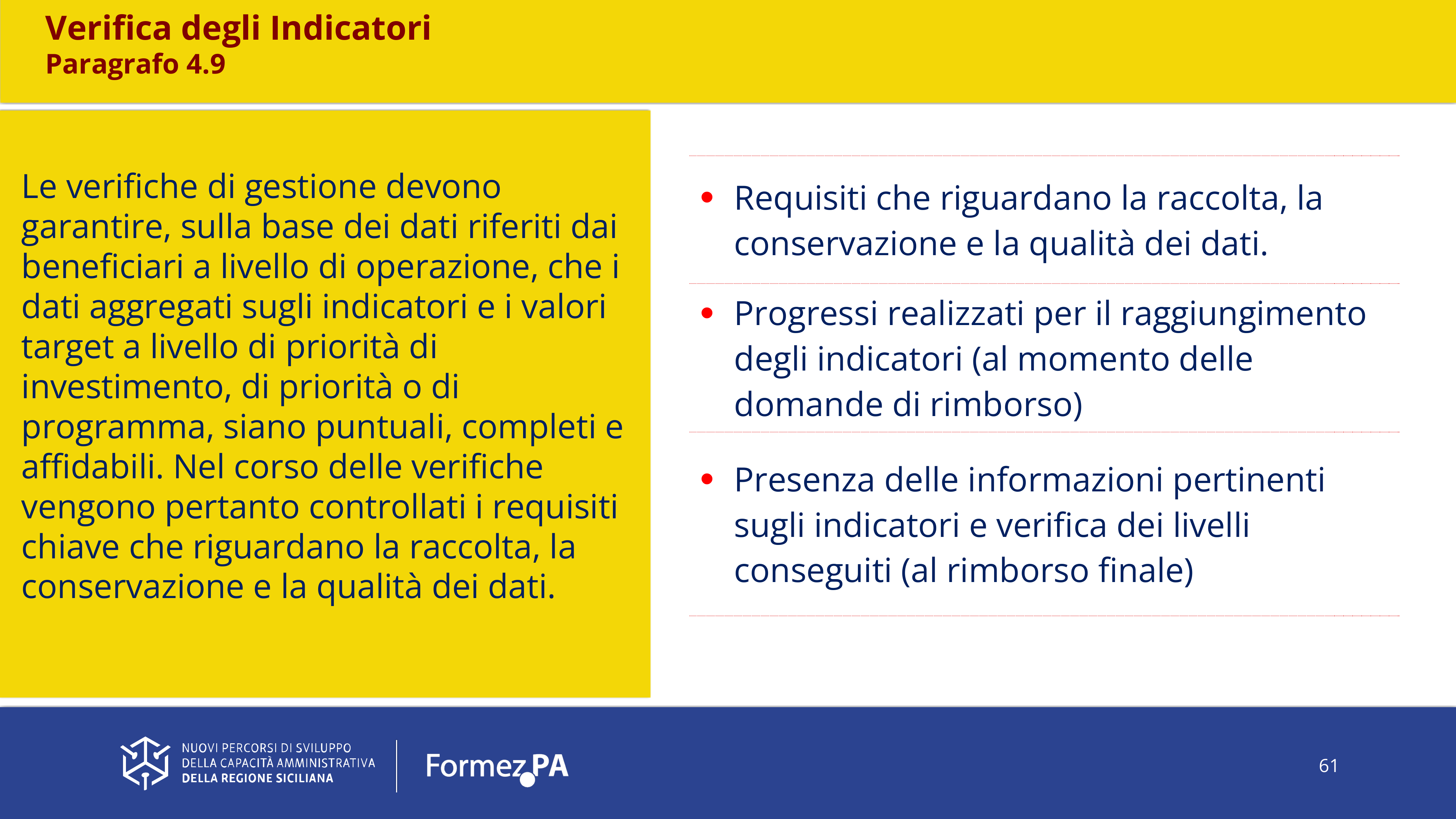

Verifica degli Indicatori
Paragrafo 4.9
Le verifiche di gestione devono garantire, sulla base dei dati riferiti dai beneficiari a livello di operazione, che i dati aggregati sugli indicatori e i valori target a livello di priorità di investimento, di priorità o di programma, siano puntuali, completi e affidabili. Nel corso delle verifiche vengono pertanto controllati i requisiti chiave che riguardano la raccolta, la conservazione e la qualità dei dati.

| Requisiti che riguardano la raccolta, la conservazione e la qualità dei dati. |
| --- |
| Progressi realizzati per il raggiungimento degli indicatori (al momento delle domande di rimborso) |
| Presenza delle informazioni pertinenti sugli indicatori e verifica dei livelli conseguiti (al rimborso finale) |